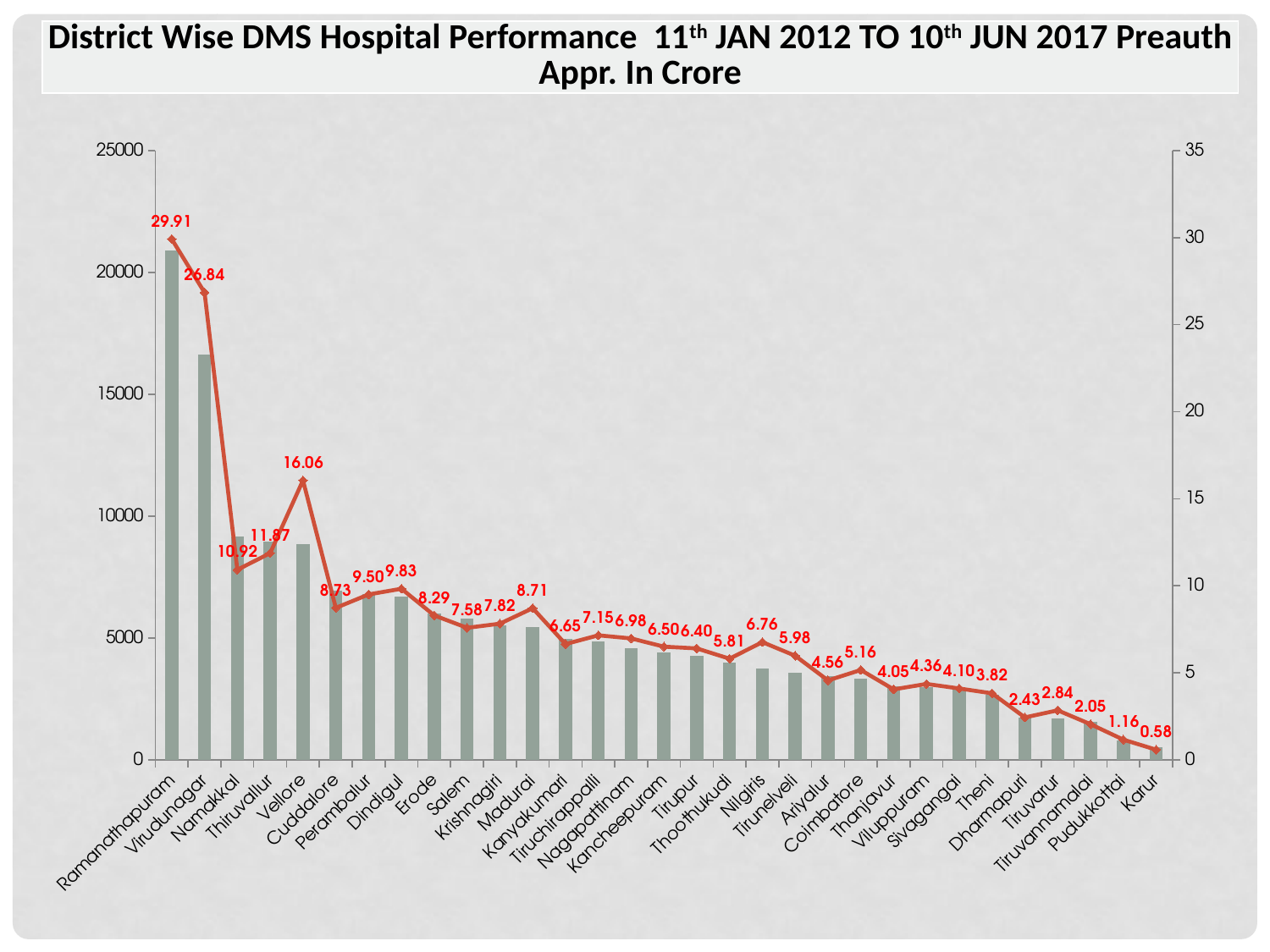

| District Wise DMS Hospital Performance 11th JAN 2012 TO 10th JUN 2017 Preauth Appr. In Crore |
| --- |

### Chart

| Category | Nos. | App Amt. |
|---|---|---|
| Ramanathapuram | 20892.0 | 29.914366999999995 |
| Virudunagar | 16619.0 | 26.844641 |
| Namakkal | 9145.0 | 10.918829500000001 |
| Thiruvallur | 8955.0 | 11.873794499999999 |
| Vellore | 8836.0 | 16.0572655 |
| Cuddalore | 6934.0 | 8.729039499999999 |
| Perambalur | 6787.0 | 9.500737 |
| Dindigul | 6683.0 | 9.826865 |
| Erode | 6010.0 | 8.292938 |
| Salem | 5805.0 | 7.5830155 |
| Krishnagiri | 5529.0 | 7.8200959999999995 |
| Madurai | 5433.0 | 8.707593000000001 |
| Kanyakumari | 4974.0 | 6.650714400000001 |
| Tiruchirappalli | 4865.0 | 7.152678 |
| Nagapattinam | 4587.0 | 6.975038999999999 |
| Kancheepuram | 4412.0 | 6.501419 |
| Tirupur | 4260.0 | 6.400469 |
| Thoothukudi | 3983.0 | 5.809006999999999 |
| Nilgiris | 3732.0 | 6.760383 |
| Tirunelveli | 3578.0 | 5.977074 |
| Ariyalur | 3429.0 | 4.561866 |
| Coimbatore | 3337.0 | 5.159133499999999 |
| Thanjavur | 3009.0 | 4.0459935 |
| Viluppuram | 2995.0 | 4.357969000000001 |
| Sivagangai | 2909.0 | 4.096838 |
| Theni | 2684.0 | 3.819522 |
| Dharmapuri | 1742.0 | 2.4343179999999998 |
| Tiruvarur | 1702.0 | 2.843197 |
| Tiruvannamalai | 1560.0 | 2.0462759999999998 |
| Pudukkottai | 795.0 | 1.157635 |
| Karur | 507.0 | 0.581075 |